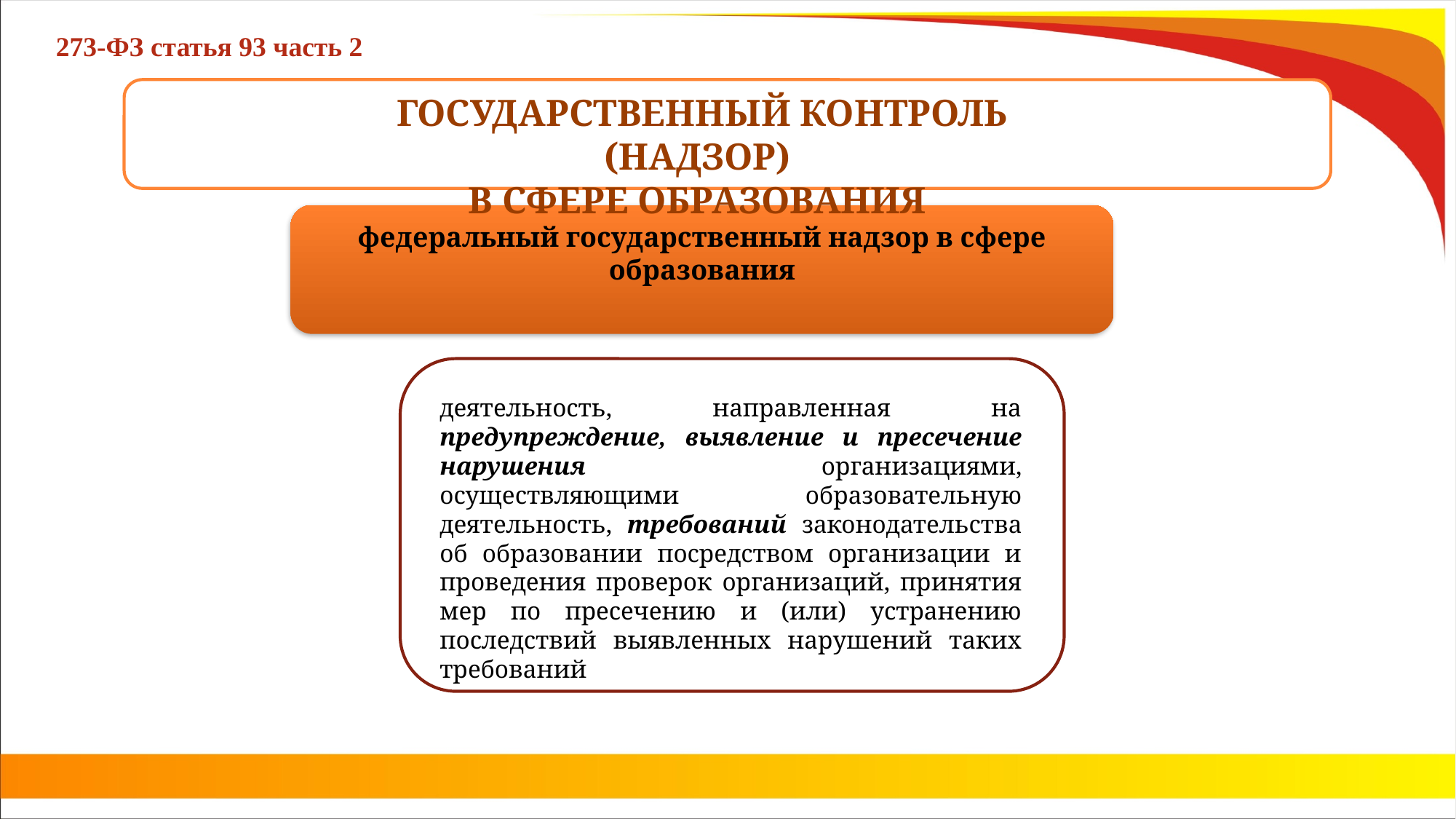

273-ФЗ статья 93 часть 2

ГОСУДАРСТВЕННЫЙ КОНТРОЛЬ (НАДЗОР)
В СФЕРЕ ОБРАЗОВАНИЯ
федеральный государственный надзор в сфере образования

деятельность, направленная на предупреждение, выявление и пресечение нарушения организациями, осуществляющими образовательную деятельность, требований законодательства об образовании посредством организации и проведения проверок организаций, принятия мер по пресечению и (или) устранению последствий выявленных нарушений таких требований